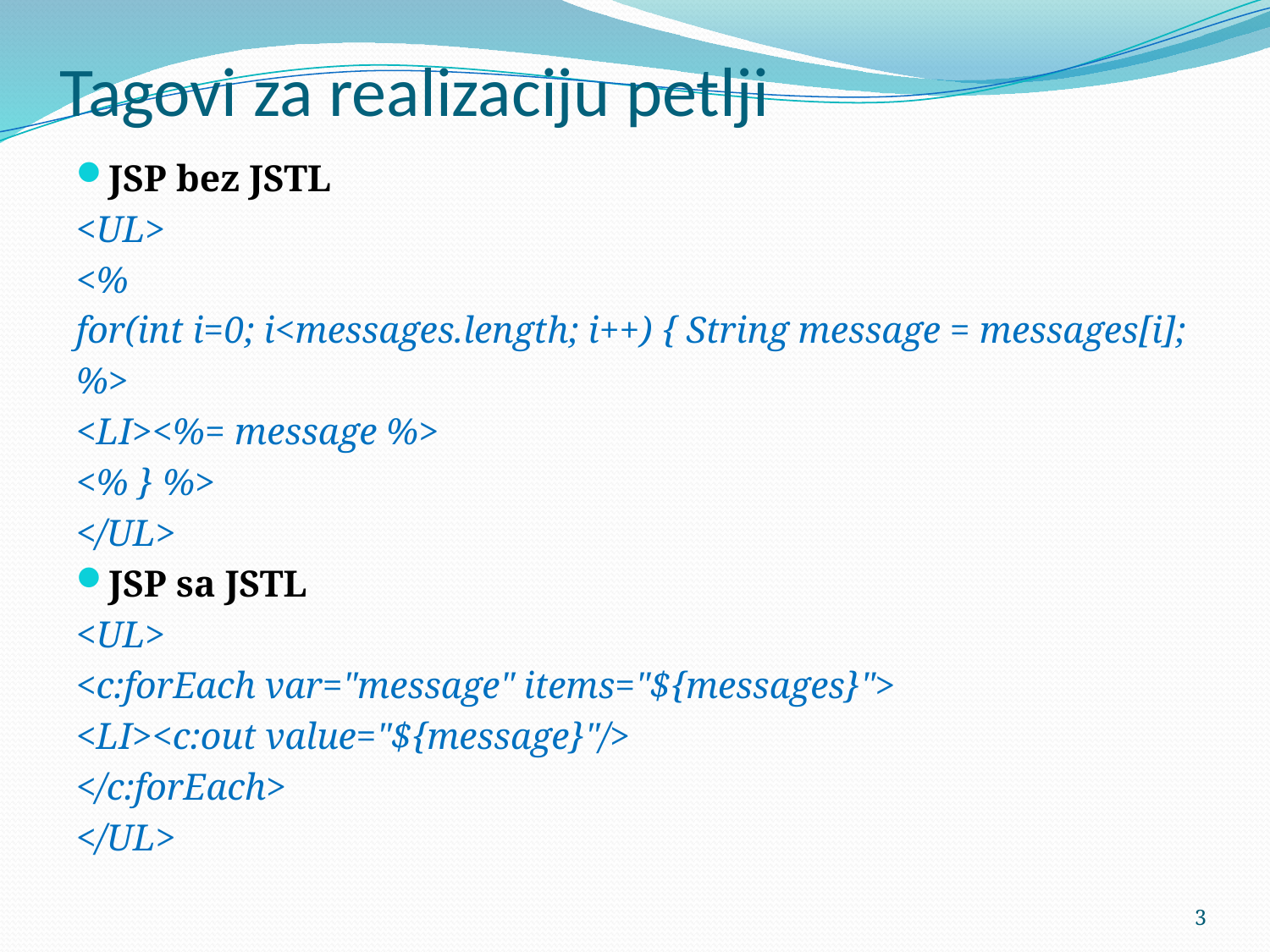

# Tagovi za realizaciju petlji
JSP bez JSTL
<UL>
<%
for(int i=0; i<messages.length; i++) { String message = messages[i];
%>
<LI><%= message %>
<% } %>
</UL>
JSP sa JSTL
<UL>
<c:forEach var="message" items="${messages}">
<LI><c:out value="${message}"/>
</c:forEach>
</UL>
3